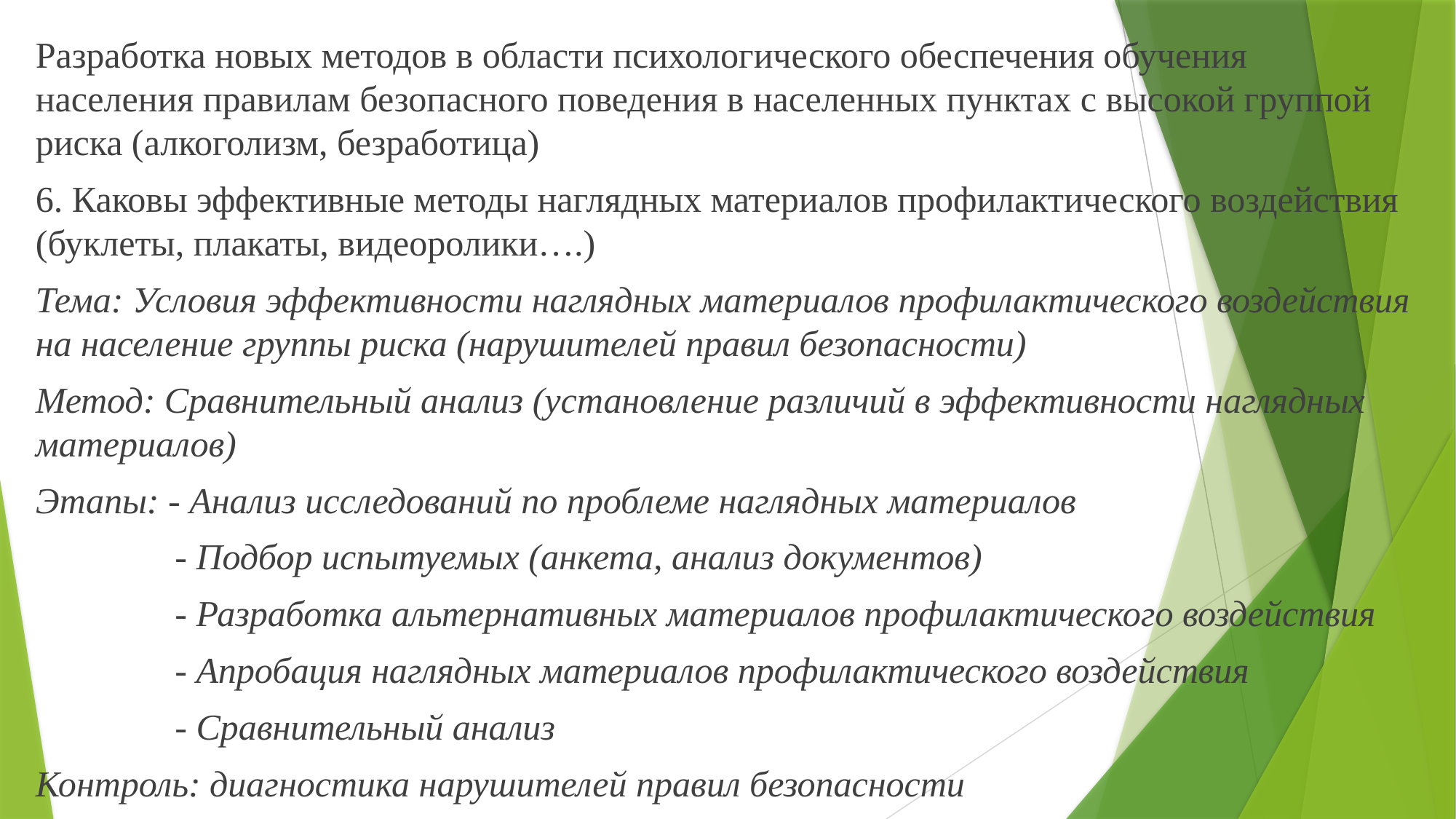

Разработка новых методов в области психологического обеспечения обучения населения правилам безопасного поведения в населенных пунктах с высокой группой риска (алкоголизм, безработица)
6. Каковы эффективные методы наглядных материалов профилактического воздействия (буклеты, плакаты, видеоролики….)
Тема: Условия эффективности наглядных материалов профилактического воздействия на население группы риска (нарушителей правил безопасности)
Метод: Сравнительный анализ (установление различий в эффективности наглядных материалов)
Этапы: - Анализ исследований по проблеме наглядных материалов
- Подбор испытуемых (анкета, анализ документов)
- Разработка альтернативных материалов профилактического воздействия
- Апробация наглядных материалов профилактического воздействия
- Сравнительный анализ
Контроль: диагностика нарушителей правил безопасности